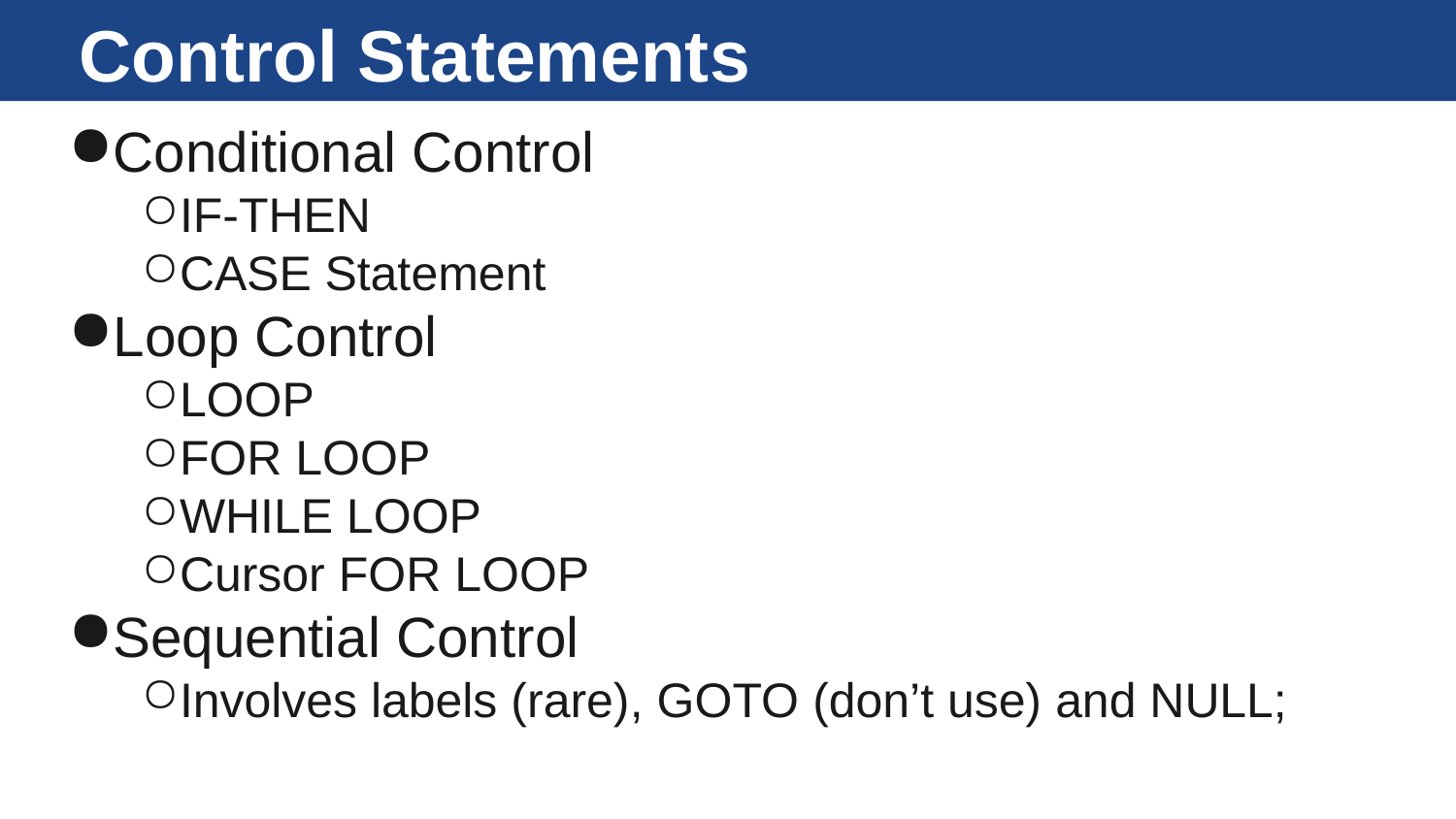

# Control Statements
Conditional Control
IF-THEN
CASE Statement
Loop Control
LOOP
FOR LOOP
WHILE LOOP
Cursor FOR LOOP
Sequential Control
Involves labels (rare), GOTO (don’t use) and NULL;